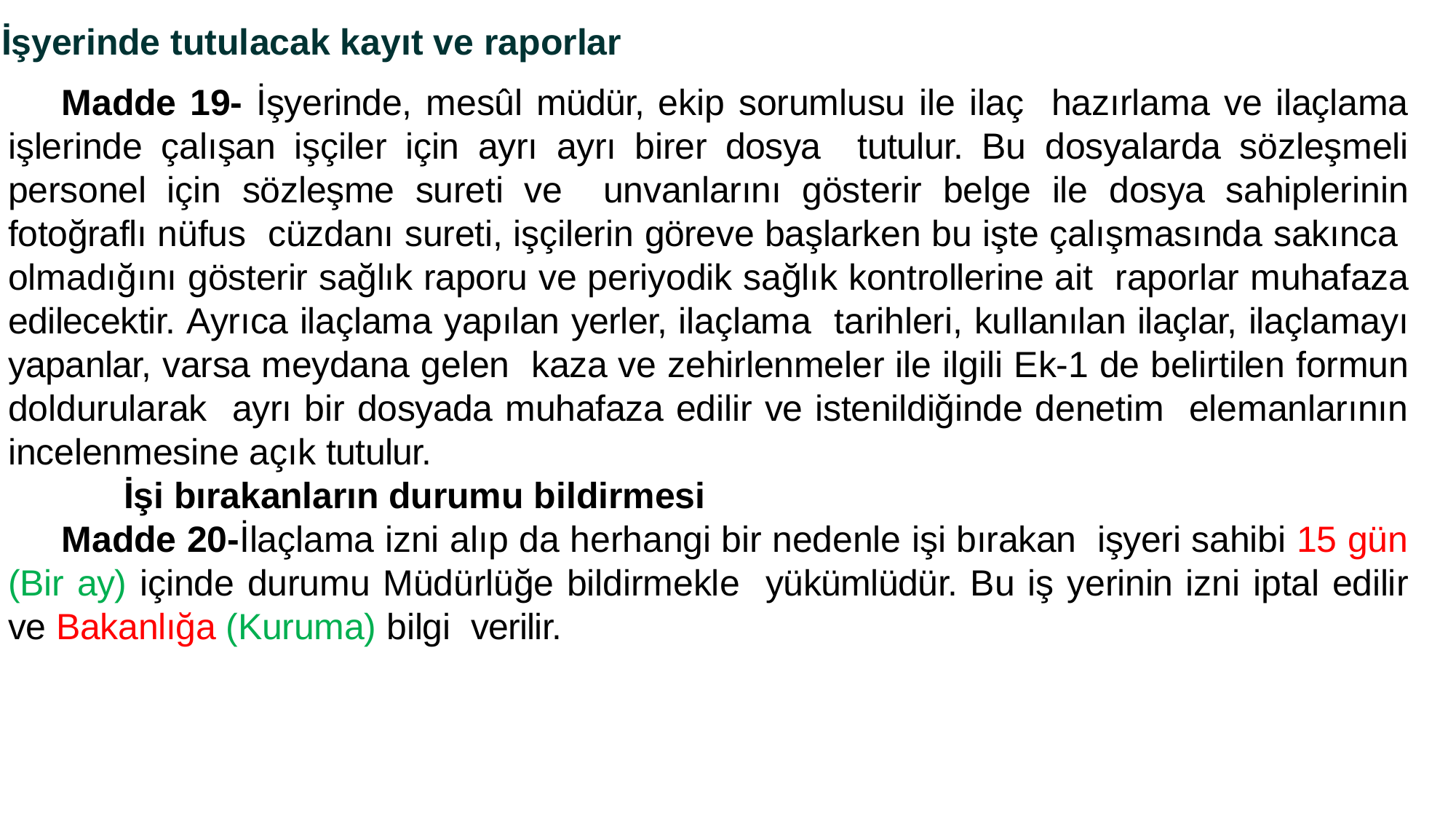

İşyerinde tutulacak kayıt ve raporlar
Madde 19- İşyerinde, mesûl müdür, ekip sorumlusu ile ilaç  hazırlama ve ilaçlama işlerinde çalışan işçiler için ayrı ayrı birer dosya  tutulur. Bu dosyalarda sözleşmeli personel için sözleşme sureti ve  unvanlarını gösterir belge ile dosya sahiplerinin fotoğraflı nüfus  cüzdanı sureti, işçilerin göreve başlarken bu işte çalışmasında sakınca  olmadığını gösterir sağlık raporu ve periyodik sağlık kontrollerine ait  raporlar muhafaza edilecektir. Ayrıca ilaçlama yapılan yerler, ilaçlama  tarihleri, kullanılan ilaçlar, ilaçlamayı yapanlar, varsa meydana gelen  kaza ve zehirlenmeler ile ilgili Ek-1 de belirtilen formun doldurularak  ayrı bir dosyada muhafaza edilir ve istenildiğinde denetim  elemanlarının incelenmesine açık tutulur.
İşi bırakanların durumu bildirmesi
Madde 20-İlaçlama izni alıp da herhangi bir nedenle işi bırakan  işyeri sahibi 15 gün (Bir ay) içinde durumu Müdürlüğe bildirmekle  yükümlüdür. Bu iş yerinin izni iptal edilir ve Bakanlığa (Kuruma) bilgi  verilir.